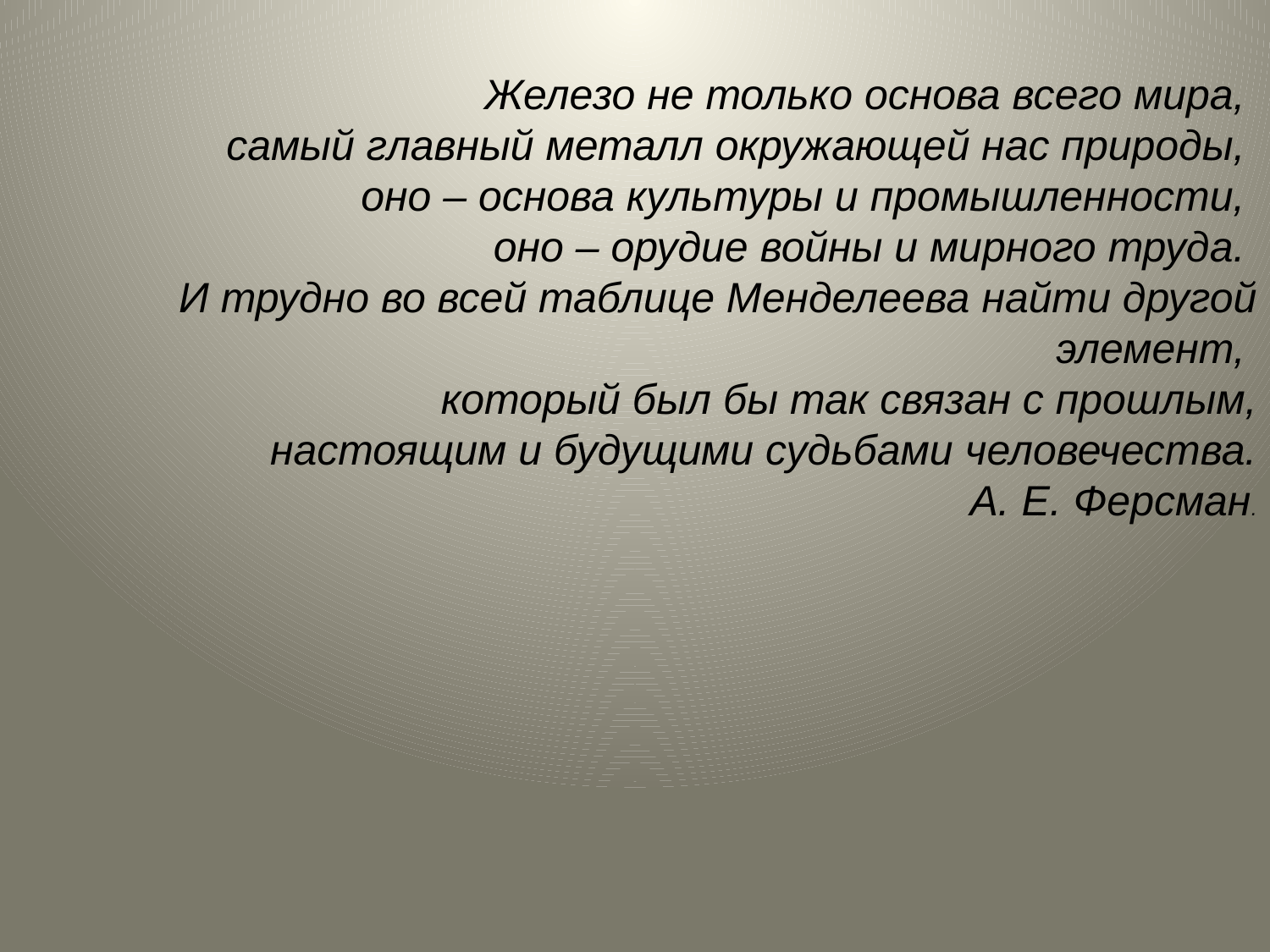

Железо не только основа всего мира,
самый главный металл окружающей нас природы,
оно – основа культуры и промышленности,
оно – орудие войны и мирного труда.
И трудно во всей таблице Менделеева найти другой элемент,
который был бы так связан с прошлым,
 настоящим и будущими судьбами человечества.
А. Е. Ферсман.